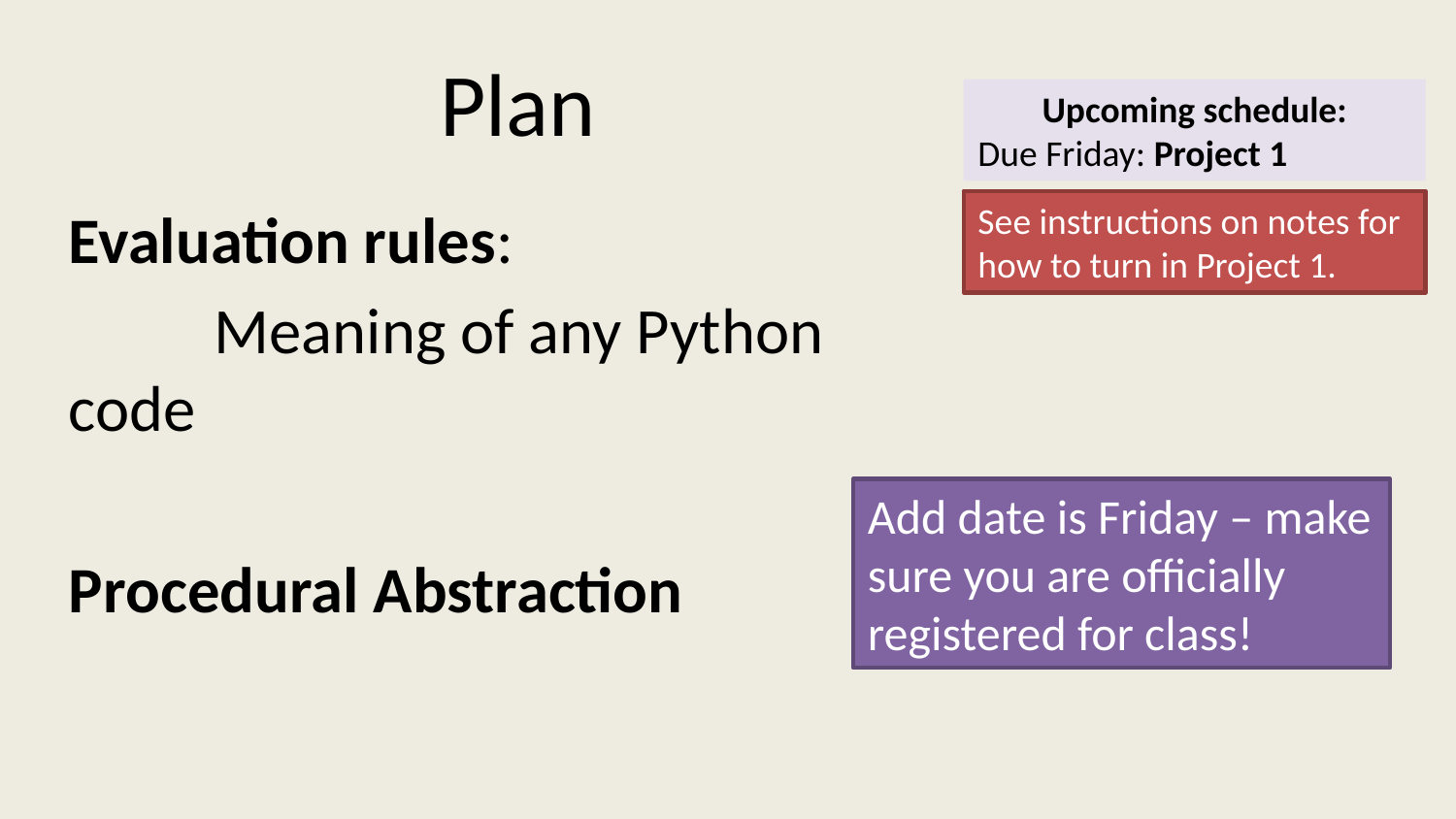

# Plan
Upcoming schedule:
Due Friday: Project 1
Evaluation rules:
	Meaning of any Python code

Procedural Abstraction
See instructions on notes for how to turn in Project 1.
Add date is Friday – make sure you are officially registered for class!